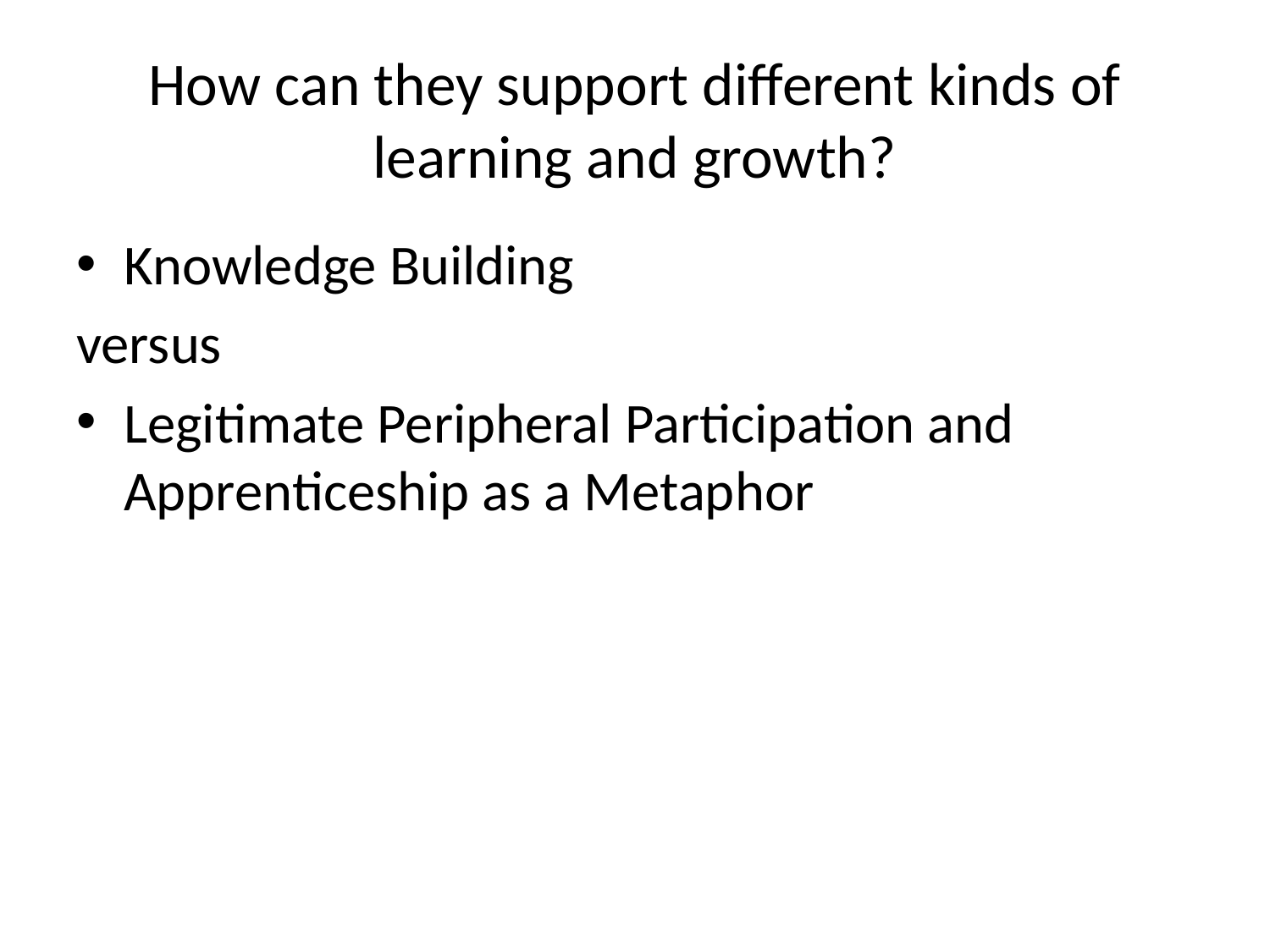

# How can they support different kinds of learning and growth?
Knowledge Building
versus
Legitimate Peripheral Participation and Apprenticeship as a Metaphor